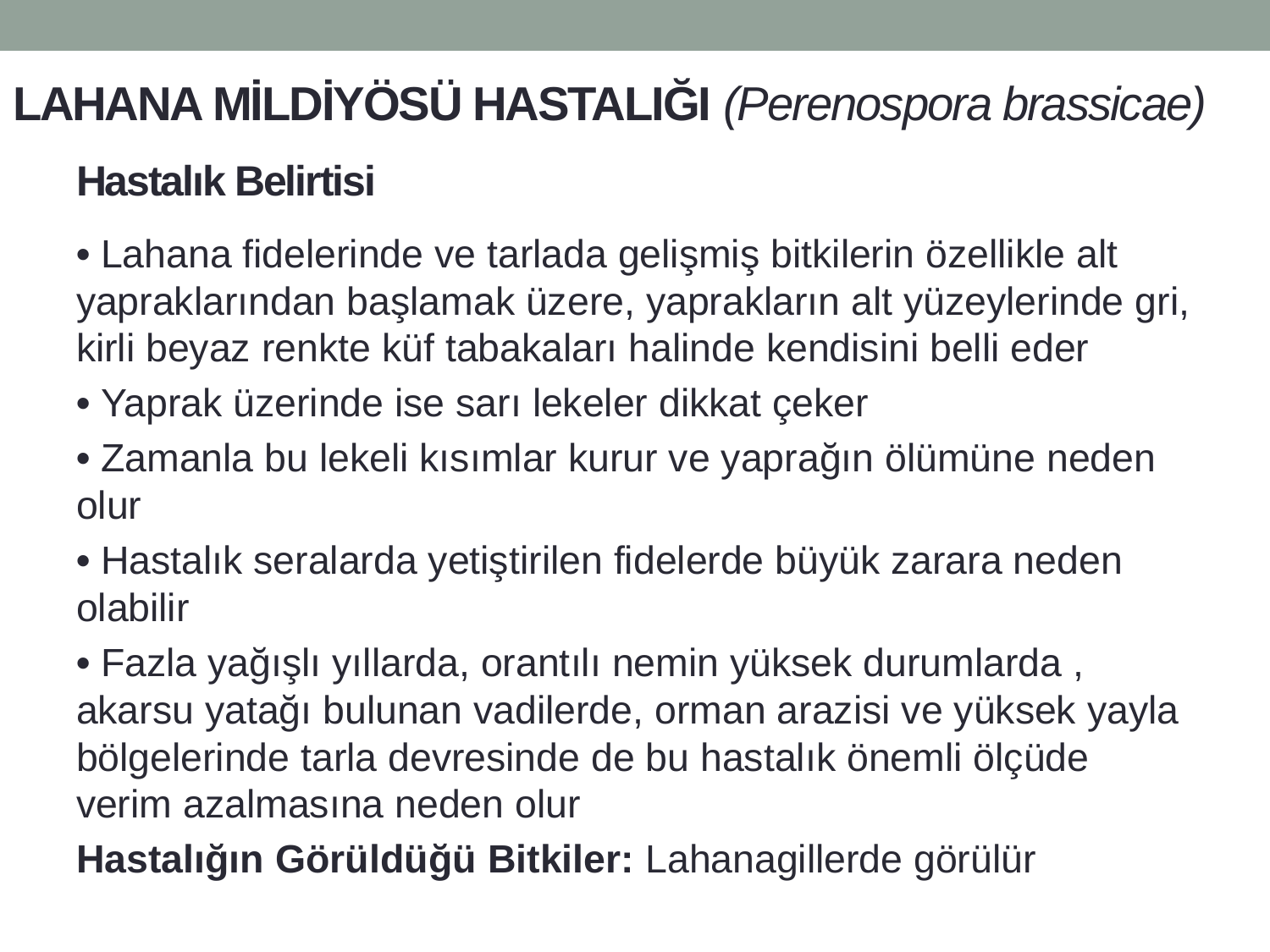

# LAHANA MİLDİYÖSÜ HASTALIĞI (Perenospora brassicae)
Hastalık Belirtisi
• Lahana fidelerinde ve tarlada gelişmiş bitkilerin özellikle alt yapraklarından başlamak üzere, yaprakların alt yüzeylerinde gri, kirli beyaz renkte küf tabakaları halinde kendisini belli eder
• Yaprak üzerinde ise sarı lekeler dikkat çeker
• Zamanla bu lekeli kısımlar kurur ve yaprağın ölümüne neden olur
• Hastalık seralarda yetiştirilen fidelerde büyük zarara neden olabilir
• Fazla yağışlı yıllarda, orantılı nemin yüksek durumlarda , akarsu yatağı bulunan vadilerde, orman arazisi ve yüksek yayla bölgelerinde tarla devresinde de bu hastalık önemli ölçüde verim azalmasına neden olur
Hastalığın Görüldüğü Bitkiler: Lahanagillerde görülür